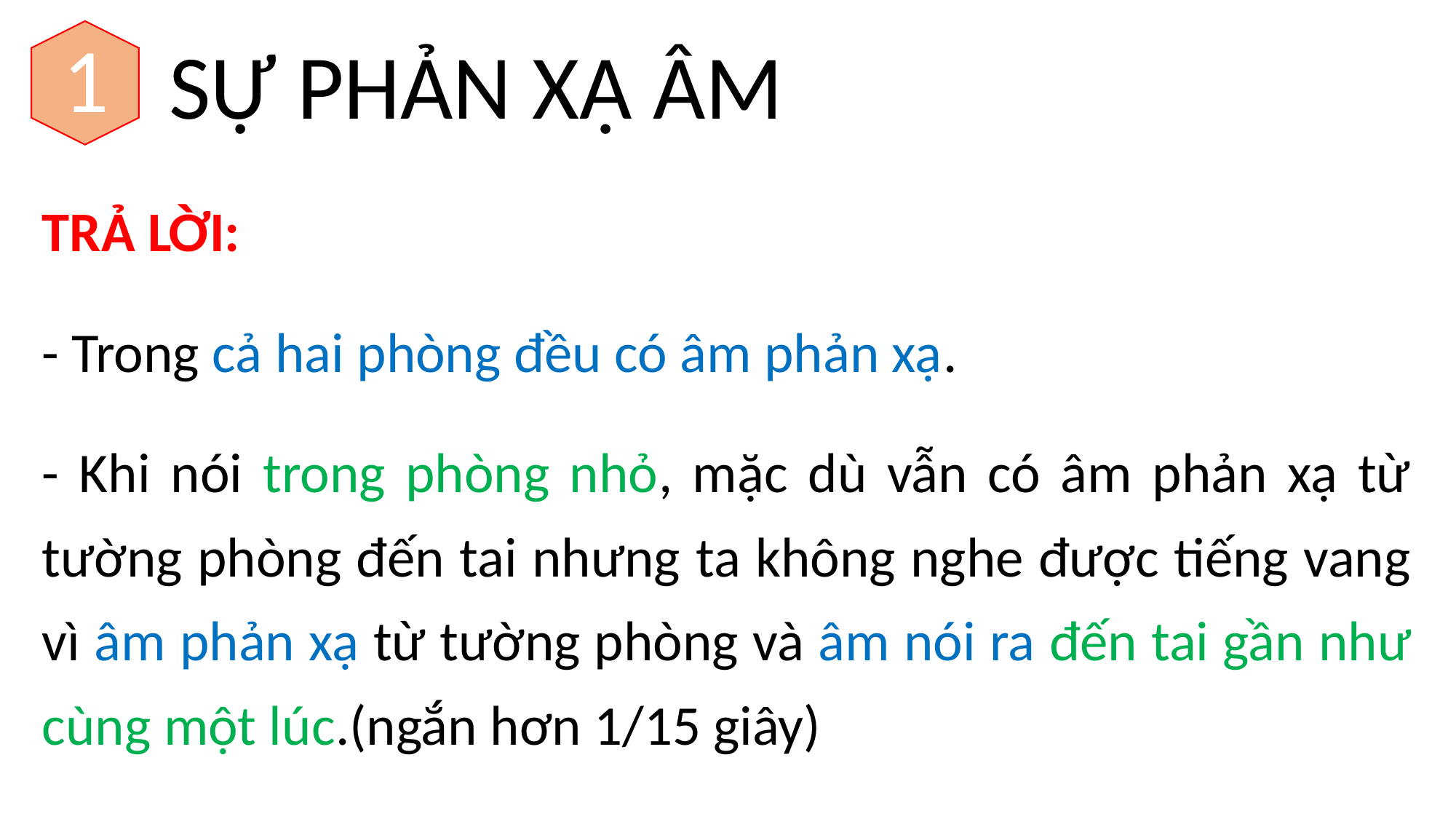

1
SỰ PHẢN XẠ ÂM
TRẢ LỜI:
- Trong cả hai phòng đều có âm phản xạ.
- Khi nói trong phòng nhỏ, mặc dù vẫn có âm phản xạ từ tường phòng đến tai nhưng ta không nghe được tiếng vang vì âm phản xạ từ tường phòng và âm nói ra đến tai gần như cùng một lúc.(ngắn hơn 1/15 giây)